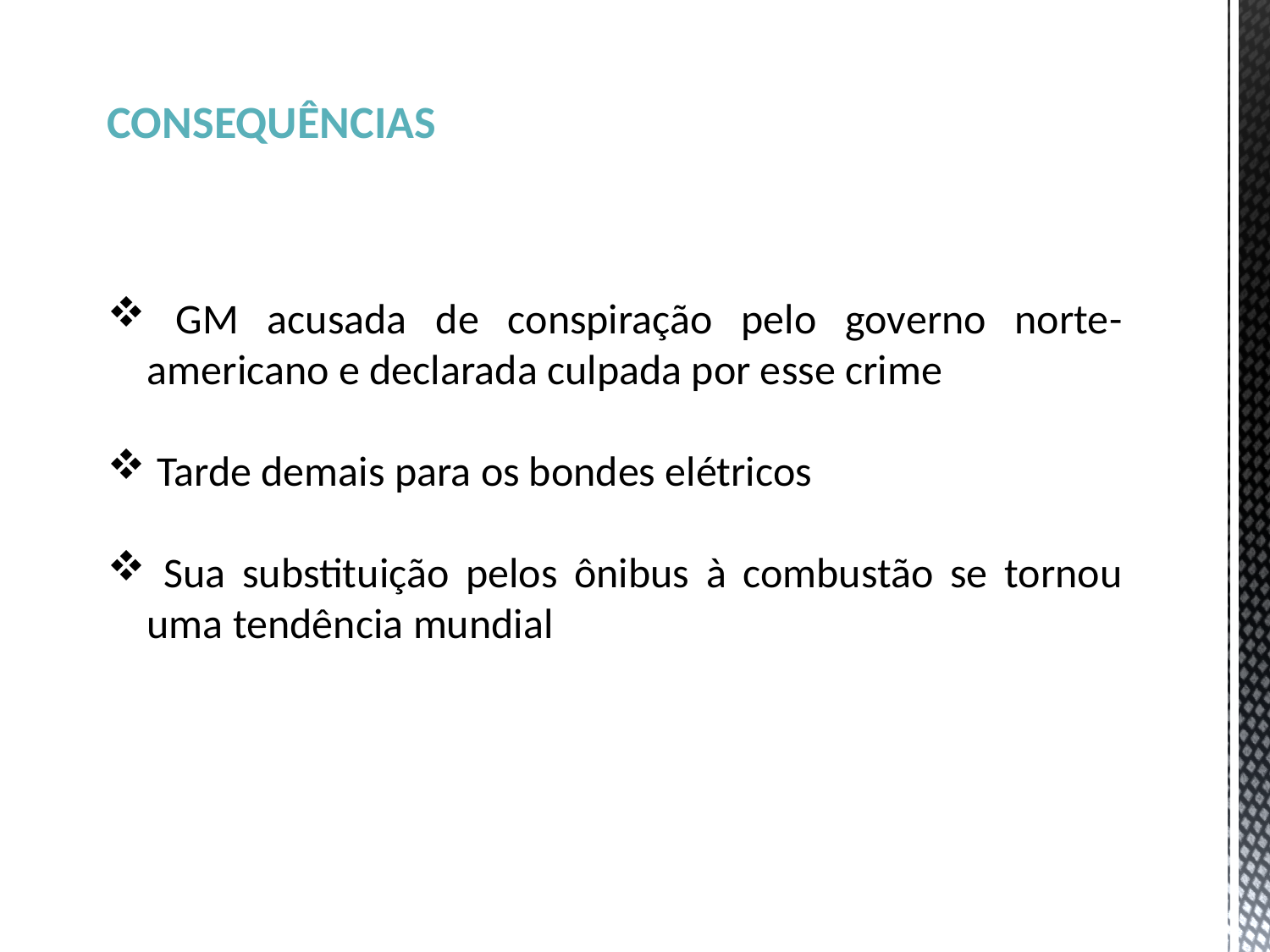

CONSEQUÊNCIAS

 GM acusada de conspiração pelo governo norte-americano e declarada culpada por esse crime

 Tarde demais para os bondes elétricos

 Sua substituição pelos ônibus à combustão se tornou uma tendência mundial